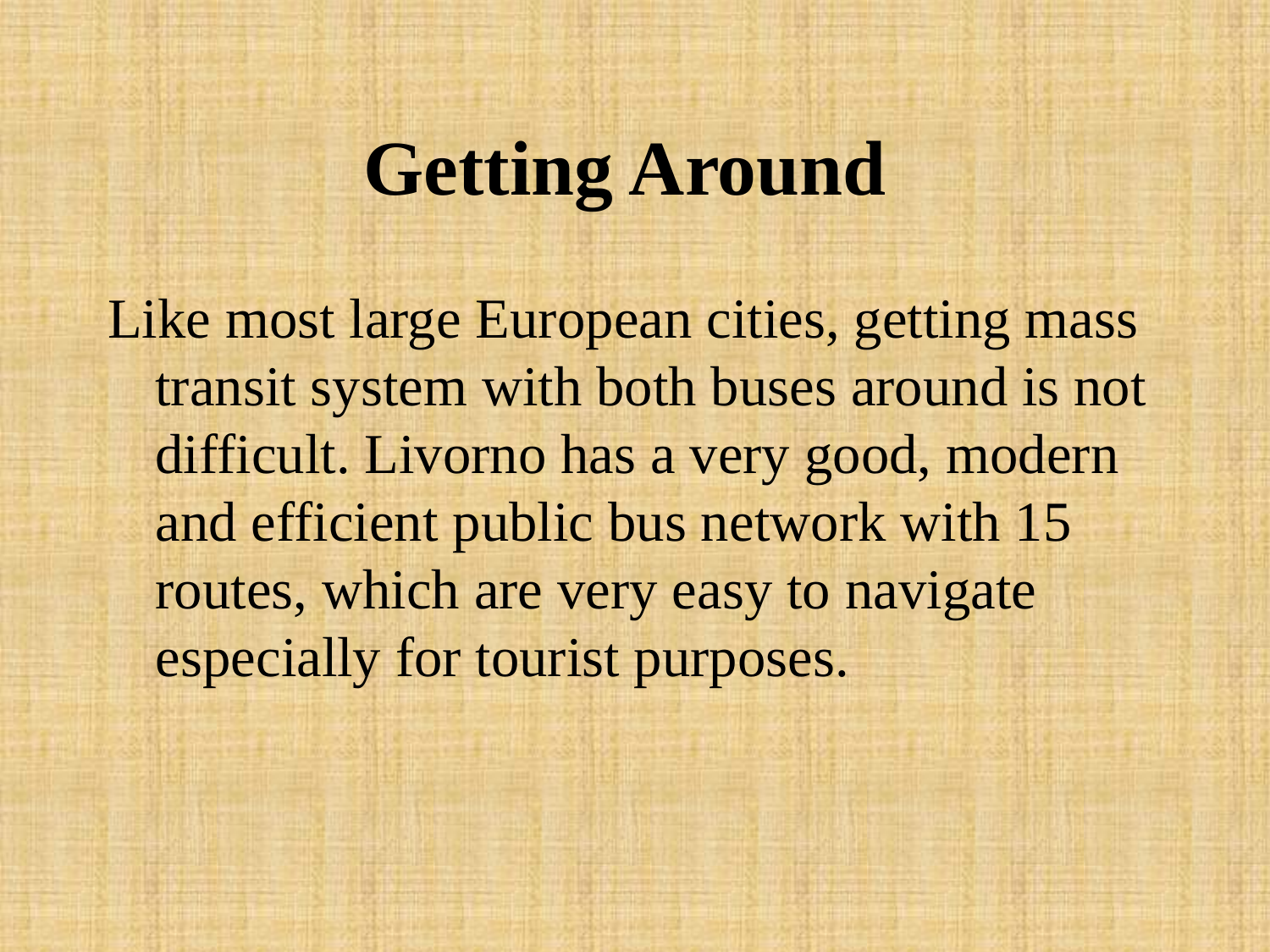

# Getting Around
Like most large European cities, getting mass transit system with both buses around is not difficult. Livorno has a very good, modern and efficient public bus network with 15 routes, which are very easy to navigate especially for tourist purposes.